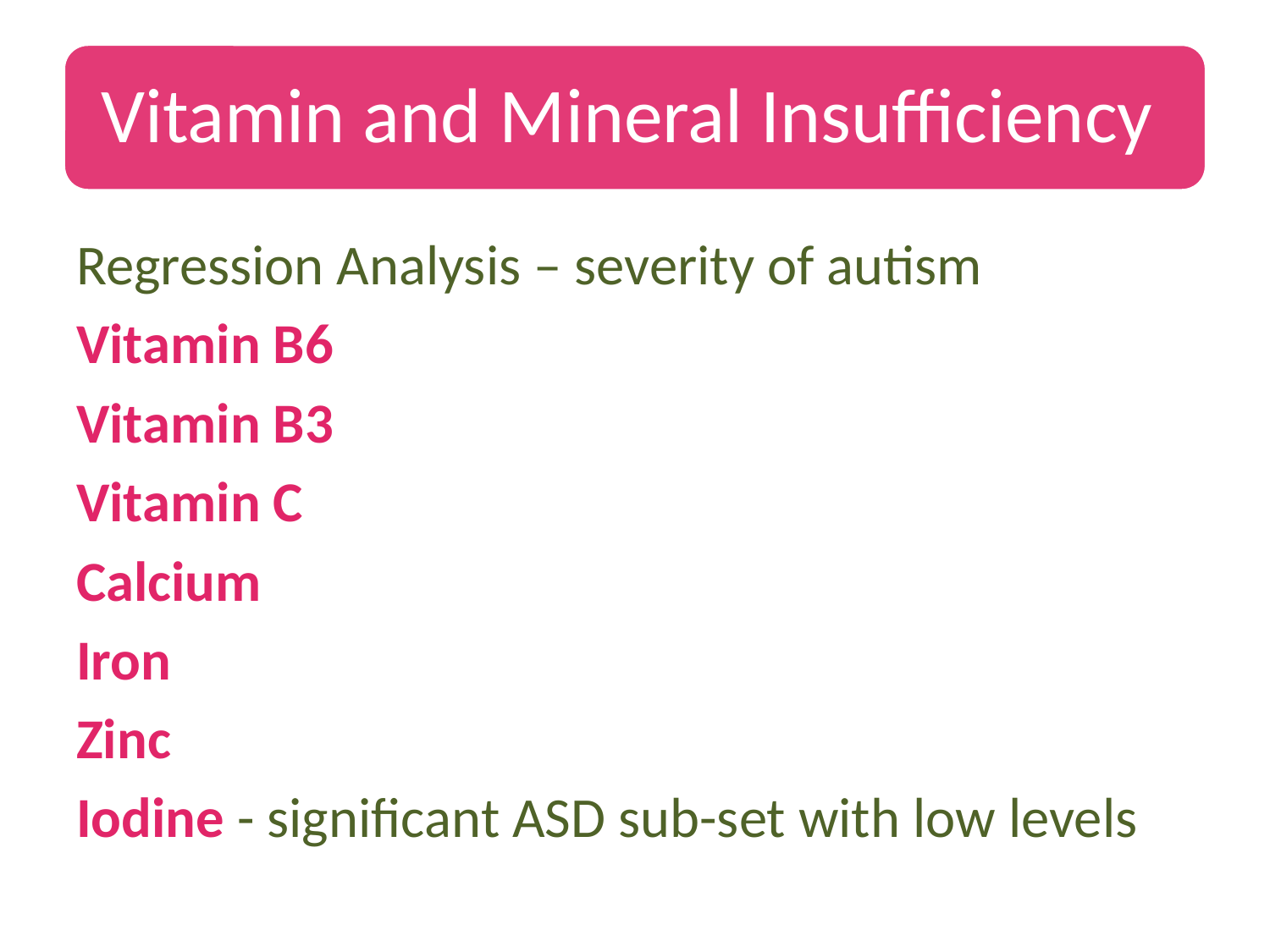

Vitamin and Mineral Insufficiency
Regression Analysis – severity of autism
Vitamin B6
Vitamin B3
Vitamin C
Calcium
Iron
Zinc
Iodine - significant ASD sub-set with low levels